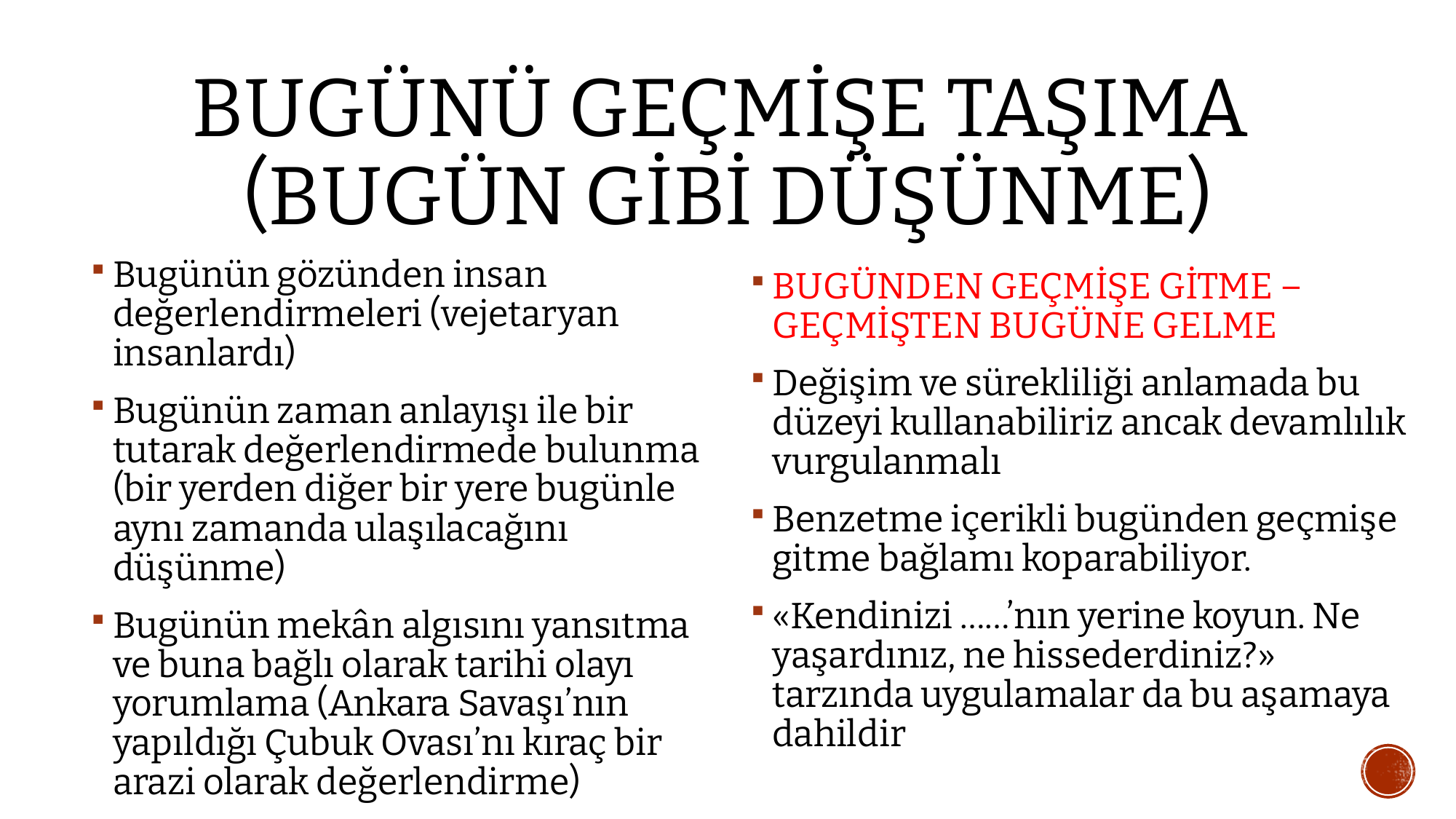

# BUGÜNÜ GEÇMİŞE TAŞIMA (BUGÜN GİBİ DÜŞÜNME)
Bugünün gözünden insan değerlendirmeleri (vejetaryan insanlardı)
Bugünün zaman anlayışı ile bir tutarak değerlendirmede bulunma (bir yerden diğer bir yere bugünle aynı zamanda ulaşılacağını düşünme)
Bugünün mekân algısını yansıtma ve buna bağlı olarak tarihi olayı yorumlama (Ankara Savaşı’nın yapıldığı Çubuk Ovası’nı kıraç bir arazi olarak değerlendirme)
BUGÜNDEN GEÇMİŞE GİTME – GEÇMİŞTEN BUGÜNE GELME
Değişim ve sürekliliği anlamada bu düzeyi kullanabiliriz ancak devamlılık vurgulanmalı
Benzetme içerikli bugünden geçmişe gitme bağlamı koparabiliyor.
«Kendinizi ……’nın yerine koyun. Ne yaşardınız, ne hissederdiniz?» tarzında uygulamalar da bu aşamaya dahildir